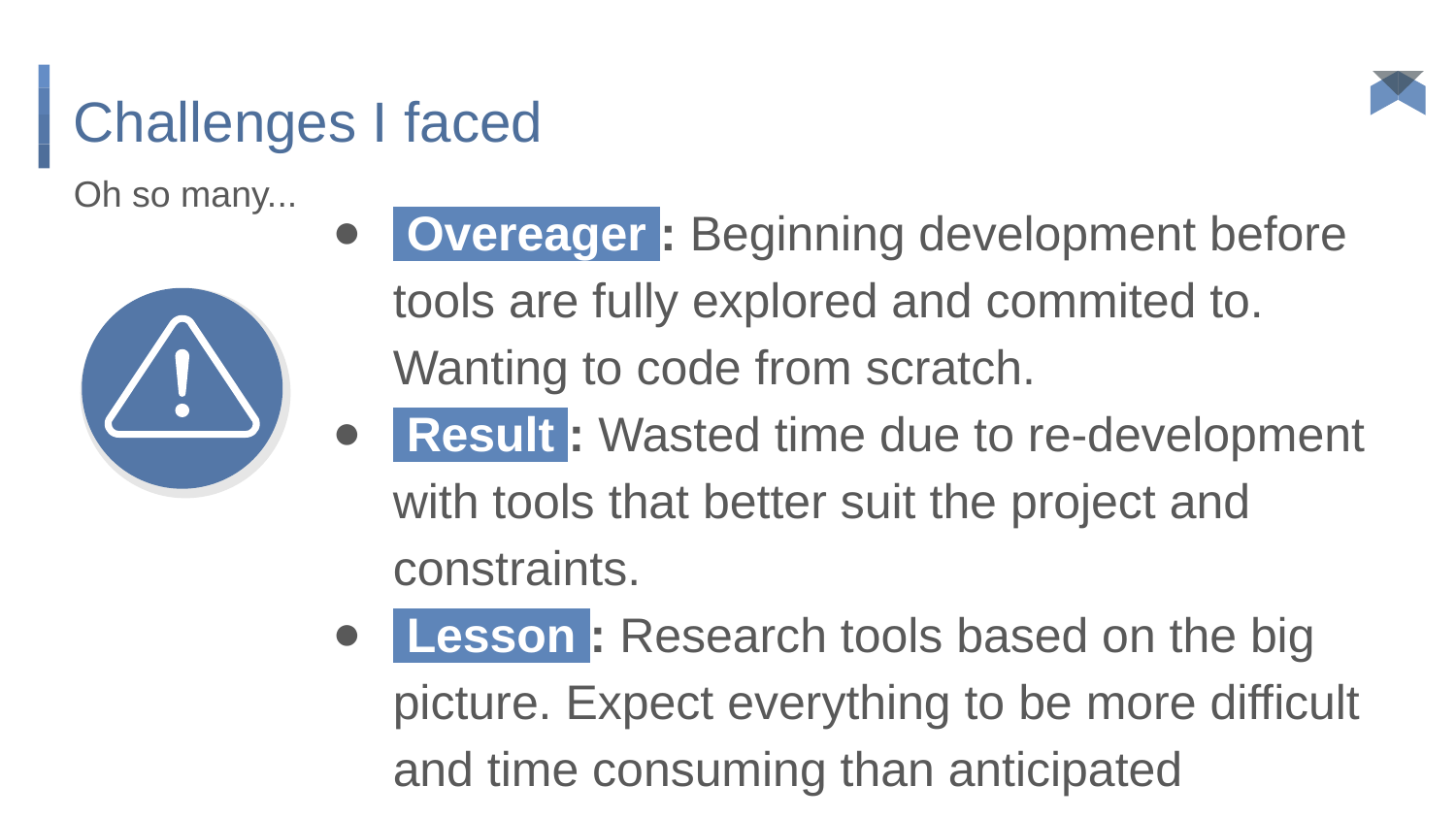

# Challenges I faced
Oh so many...
 Overeager : Beginning development before tools are fully explored and commited to. Wanting to code from scratch.
 Result : Wasted time due to re-development with tools that better suit the project and constraints.
 Lesson : Research tools based on the big picture. Expect everything to be more difficult and time consuming than anticipated